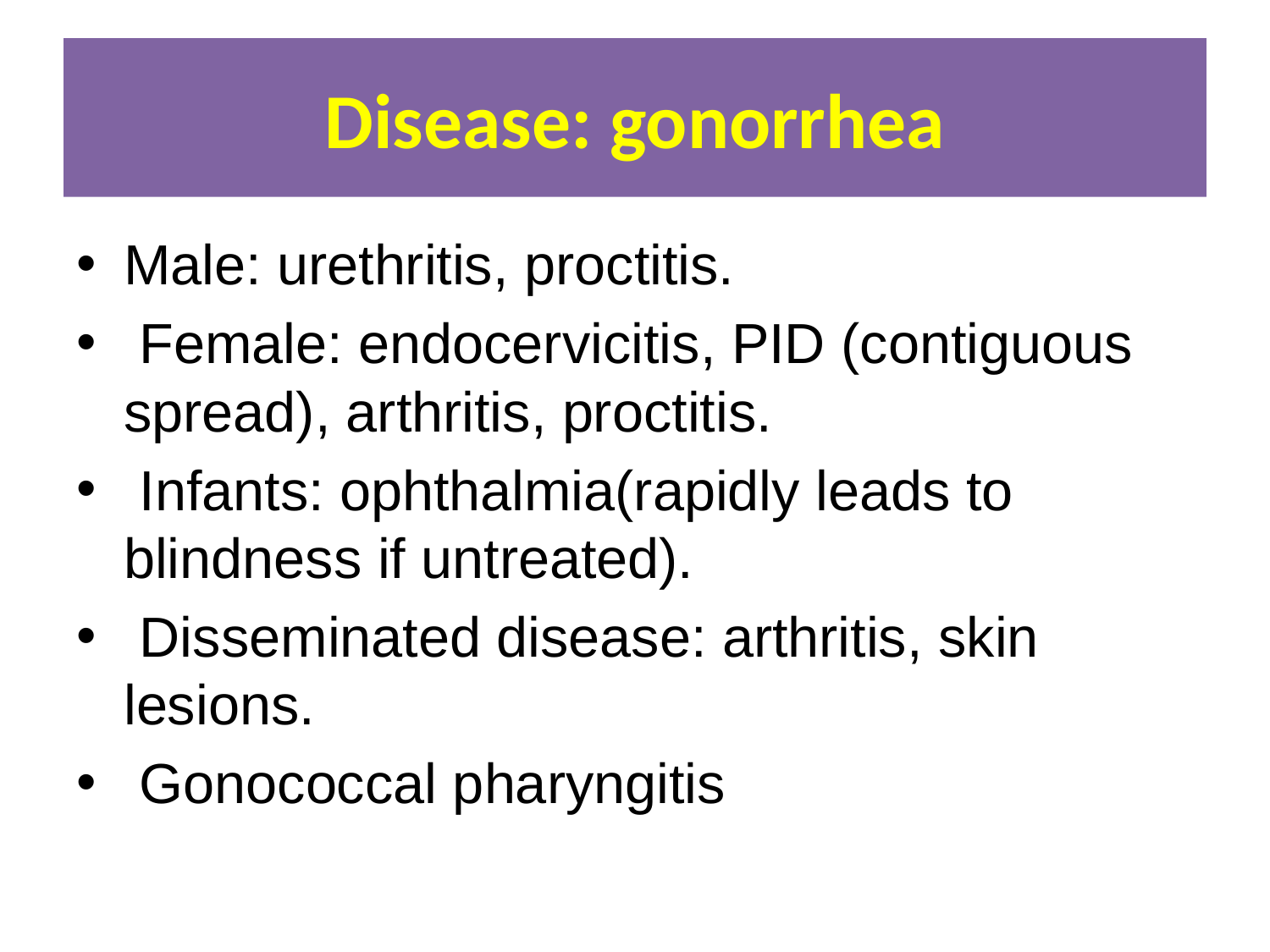

# Disease: gonorrhea
Male: urethritis, proctitis.
 Female: endocervicitis, PID (contiguous spread), arthritis, proctitis.
 Infants: ophthalmia(rapidly leads to blindness if untreated).
 Disseminated disease: arthritis, skin lesions.
 Gonococcal pharyngitis